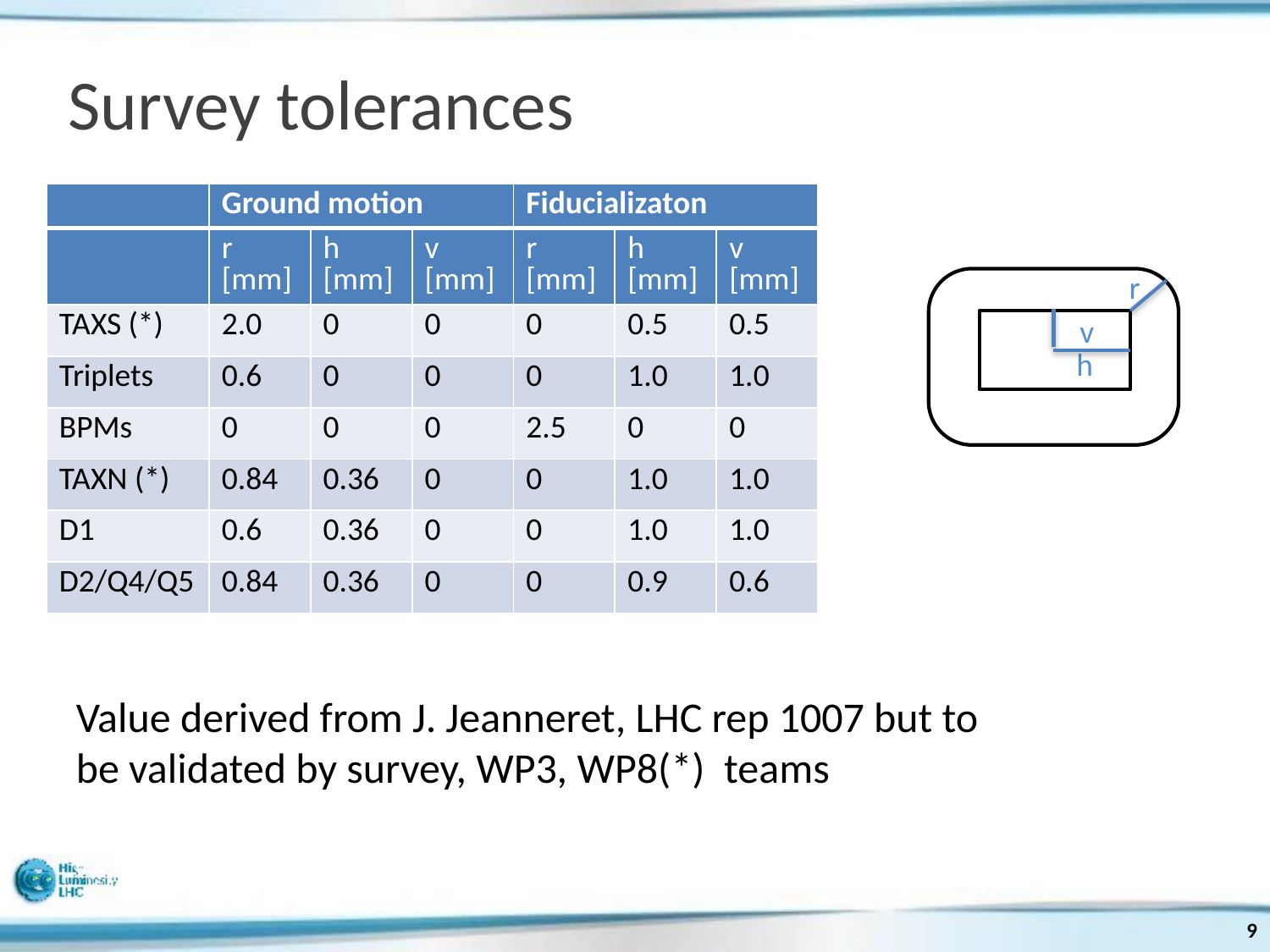

# Survey tolerances
|  | Ground motion |  |  | Fiducializaton |  |  |
| --- | --- | --- | --- | --- | --- | --- |
|  | r [mm] | h [mm] | v [mm] | r [mm] | h [mm] | v [mm] |
| TAXS (\*) | 2.0 | 0 | 0 | 0 | 0.5 | 0.5 |
| Triplets | 0.6 | 0 | 0 | 0 | 1.0 | 1.0 |
| BPMs | 0 | 0 | 0 | 2.5 | 0 | 0 |
| TAXN (\*) | 0.84 | 0.36 | 0 | 0 | 1.0 | 1.0 |
| D1 | 0.6 | 0.36 | 0 | 0 | 1.0 | 1.0 |
| D2/Q4/Q5 | 0.84 | 0.36 | 0 | 0 | 0.9 | 0.6 |
r

v

h
Value derived from J. Jeanneret, LHC rep 1007 but to be validated by survey, WP3, WP8(*)  teams

9